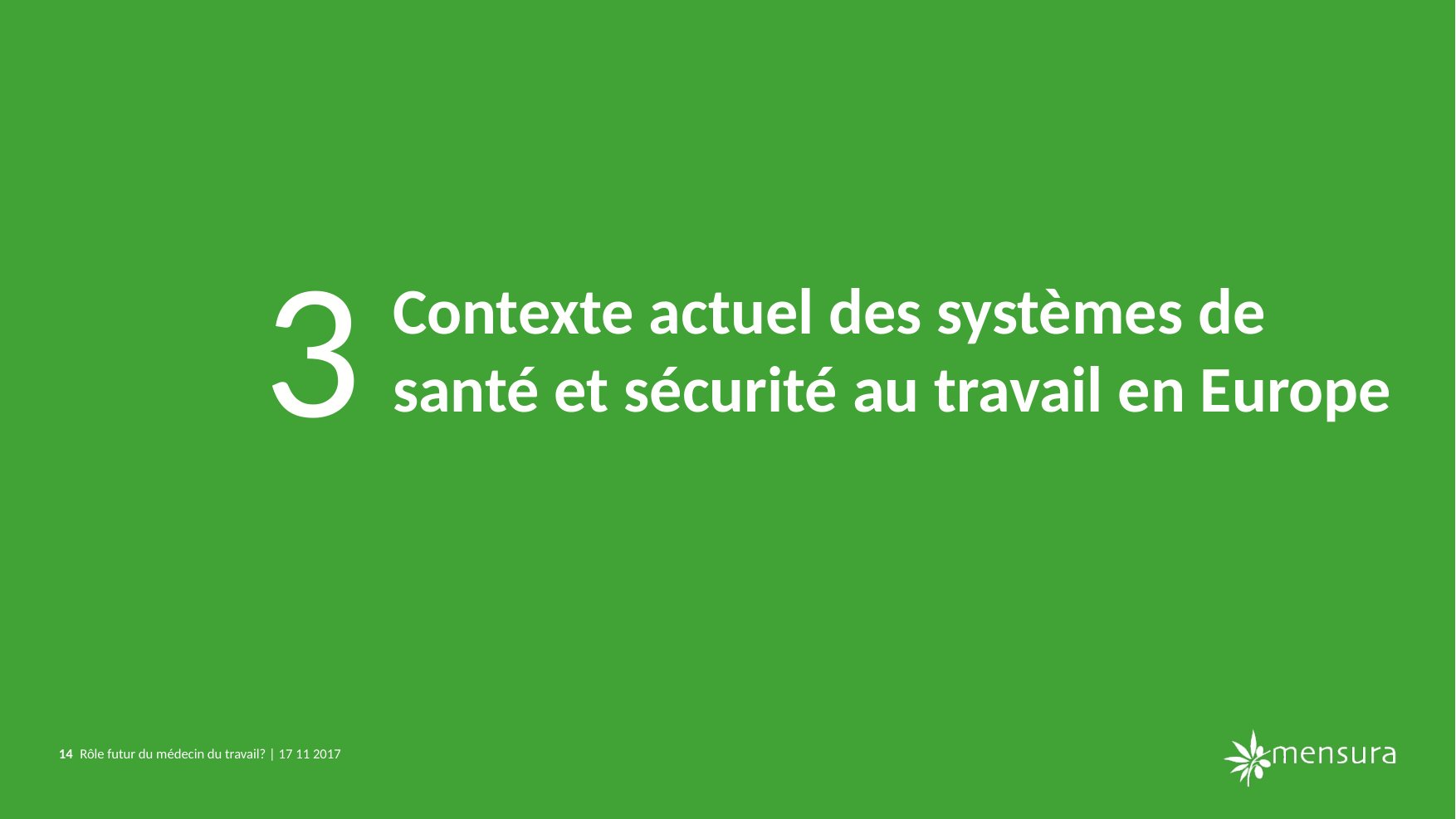

3
Contexte actuel des systèmes de santé et sécurité au travail en Europe
14
Rôle futur du médecin du travail? | 17 11 2017